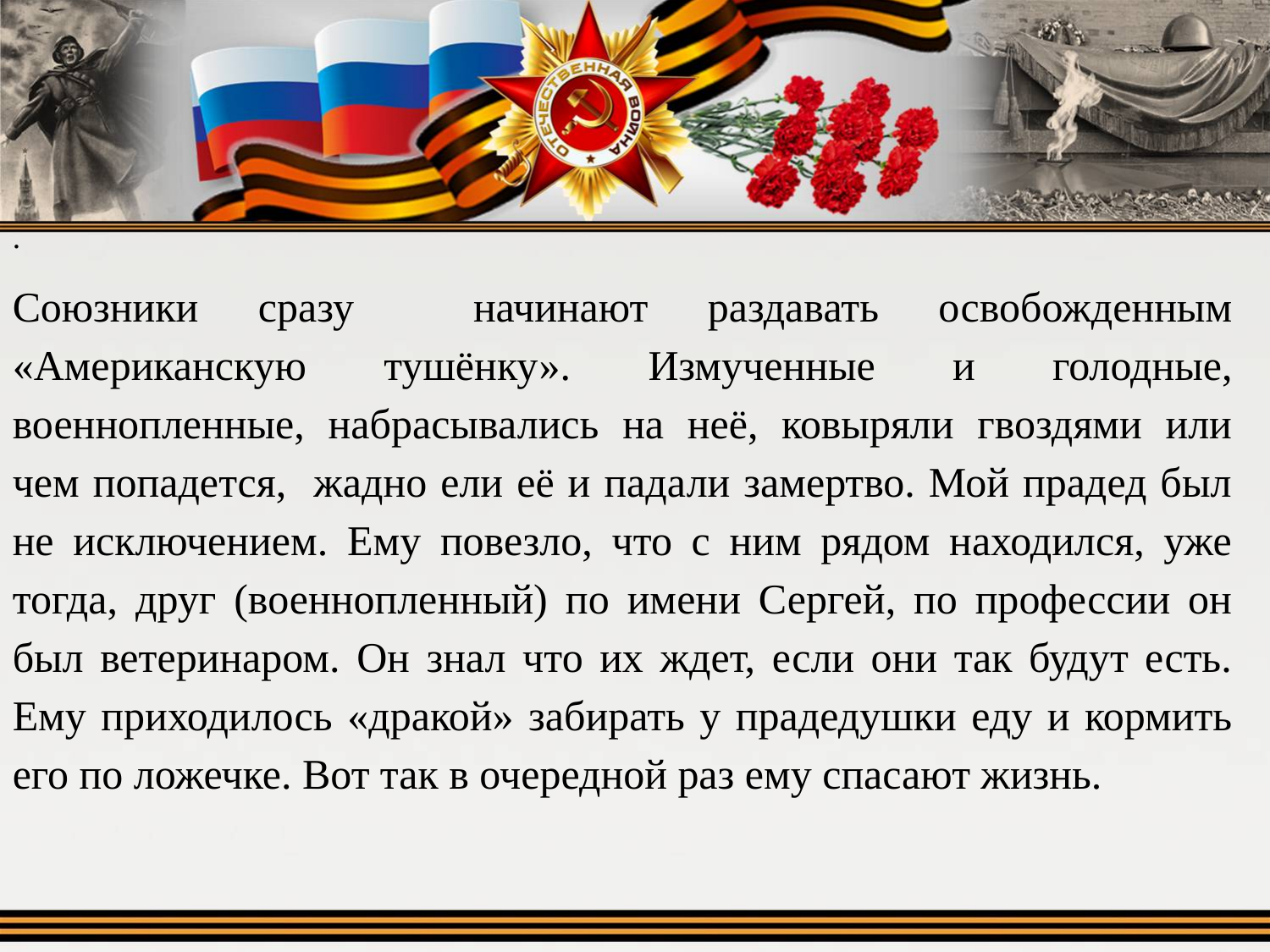

.
Союзники сразу  начинают раздавать освобожденным «Американскую тушёнку». Измученные и голодные, военнопленные, набрасывались на неё, ковыряли гвоздями или чем попадется,  жадно ели её и падали замертво. Мой прадед был не исключением. Ему повезло, что с ним рядом находился, уже тогда, друг (военнопленный) по имени Сергей, по профессии он был ветеринаром. Он знал что их ждет, если они так будут есть. Ему приходилось «дракой» забирать у прадедушки еду и кормить его по ложечке. Вот так в очередной раз ему спасают жизнь.